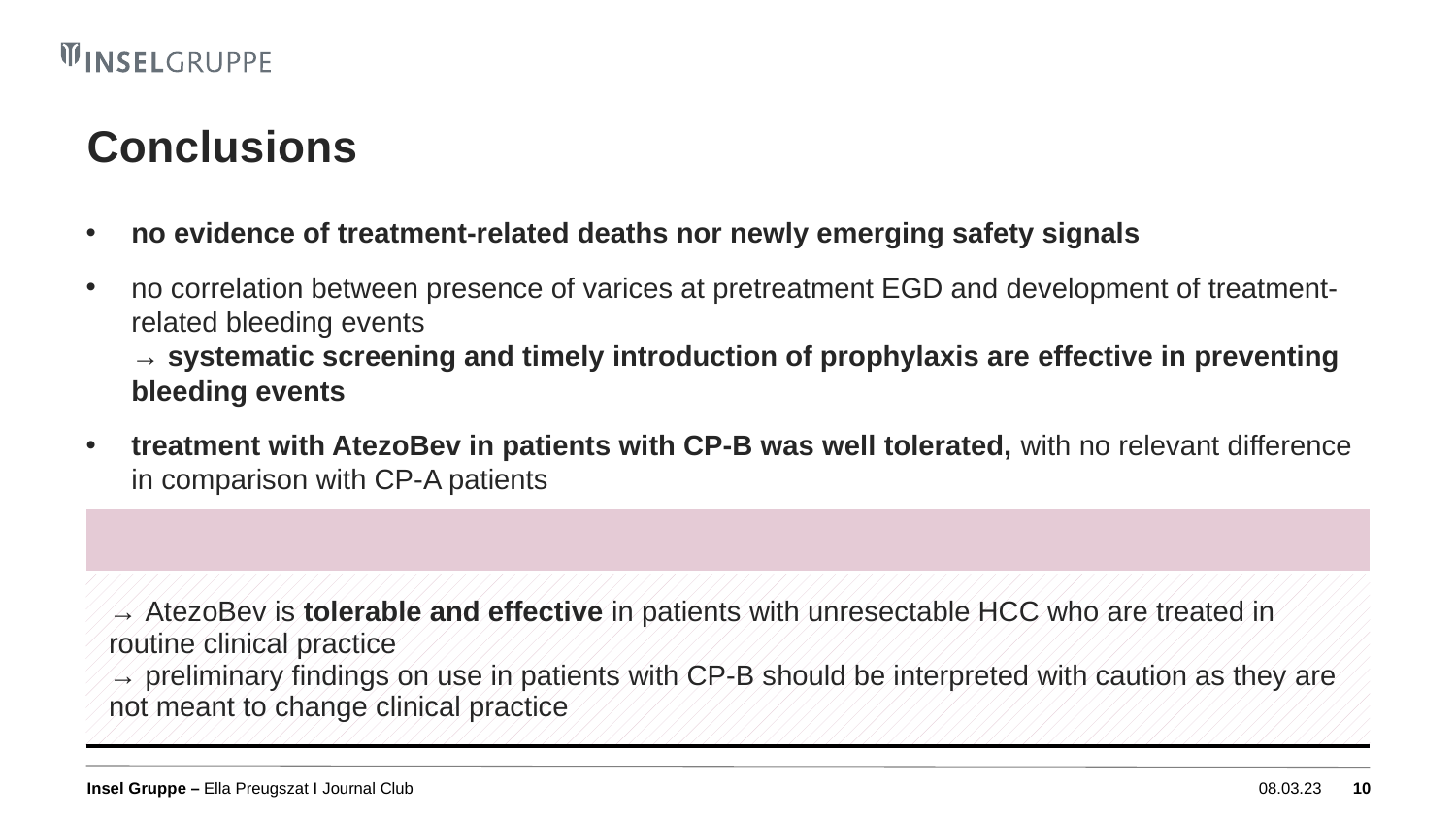

# Conclusions
no evidence of treatment-related deaths nor newly emerging safety signals
no correlation between presence of varices at pretreatment EGD and development of treatment-related bleeding events
→ systematic screening and timely introduction of prophylaxis are effective in preventing bleeding events
treatment with AtezoBev in patients with CP-B was well tolerated, with no relevant difference in comparison with CP-A patients

|  |
| --- |
| → AtezoBev is tolerable and effective in patients with unresectable HCC who are treated in routine clinical practice → preliminary findings on use in patients with CP-B should be interpreted with caution as they are not meant to change clinical practice |
Ella Preugszat I Journal Club
08.03.23
10